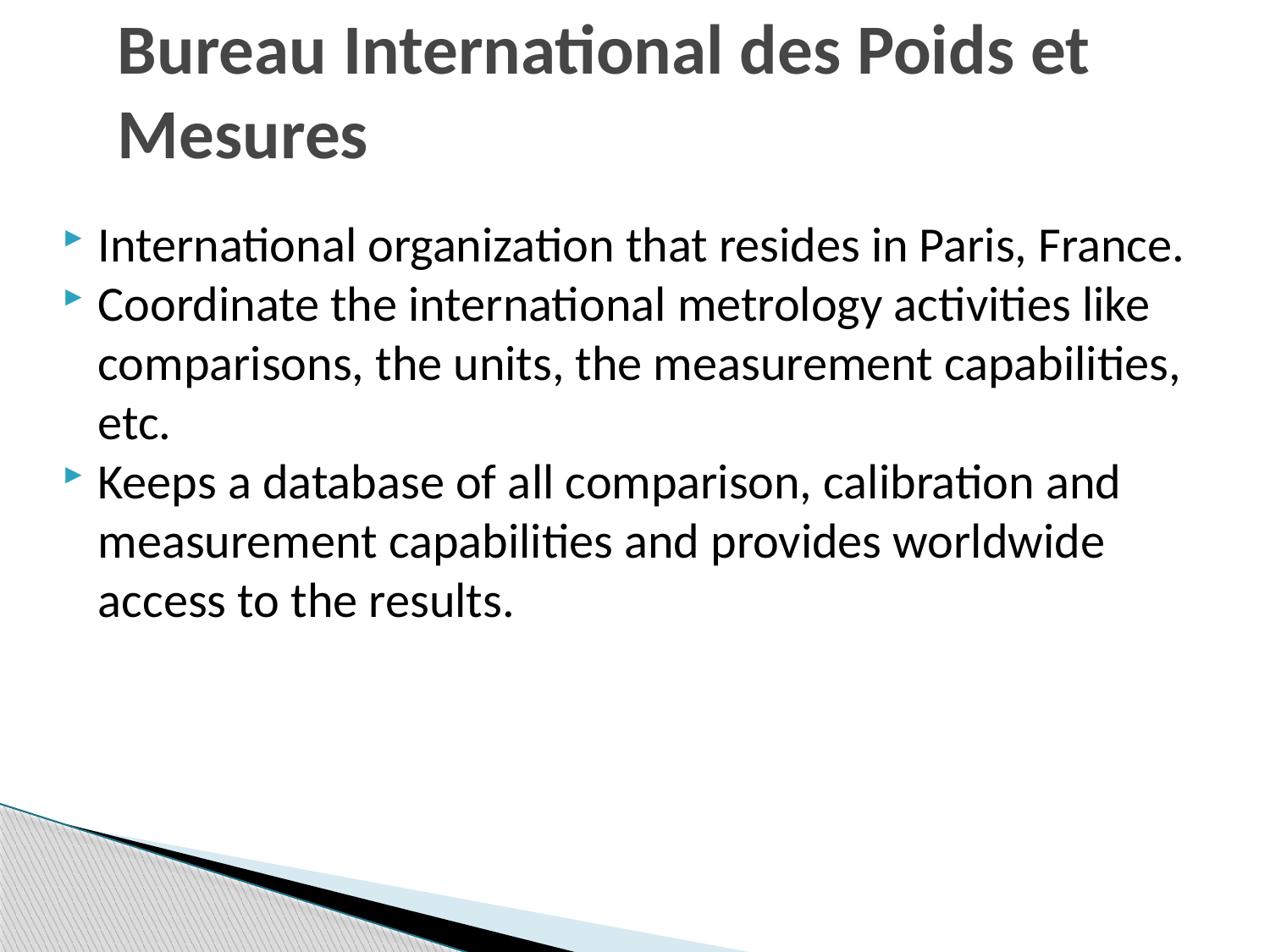

# Bureau International des Poids et Mesures
International organization that resides in Paris, France.
Coordinate the international metrology activities like comparisons, the units, the measurement capabilities, etc.
Keeps a database of all comparison, calibration and measurement capabilities and provides worldwide access to the results.